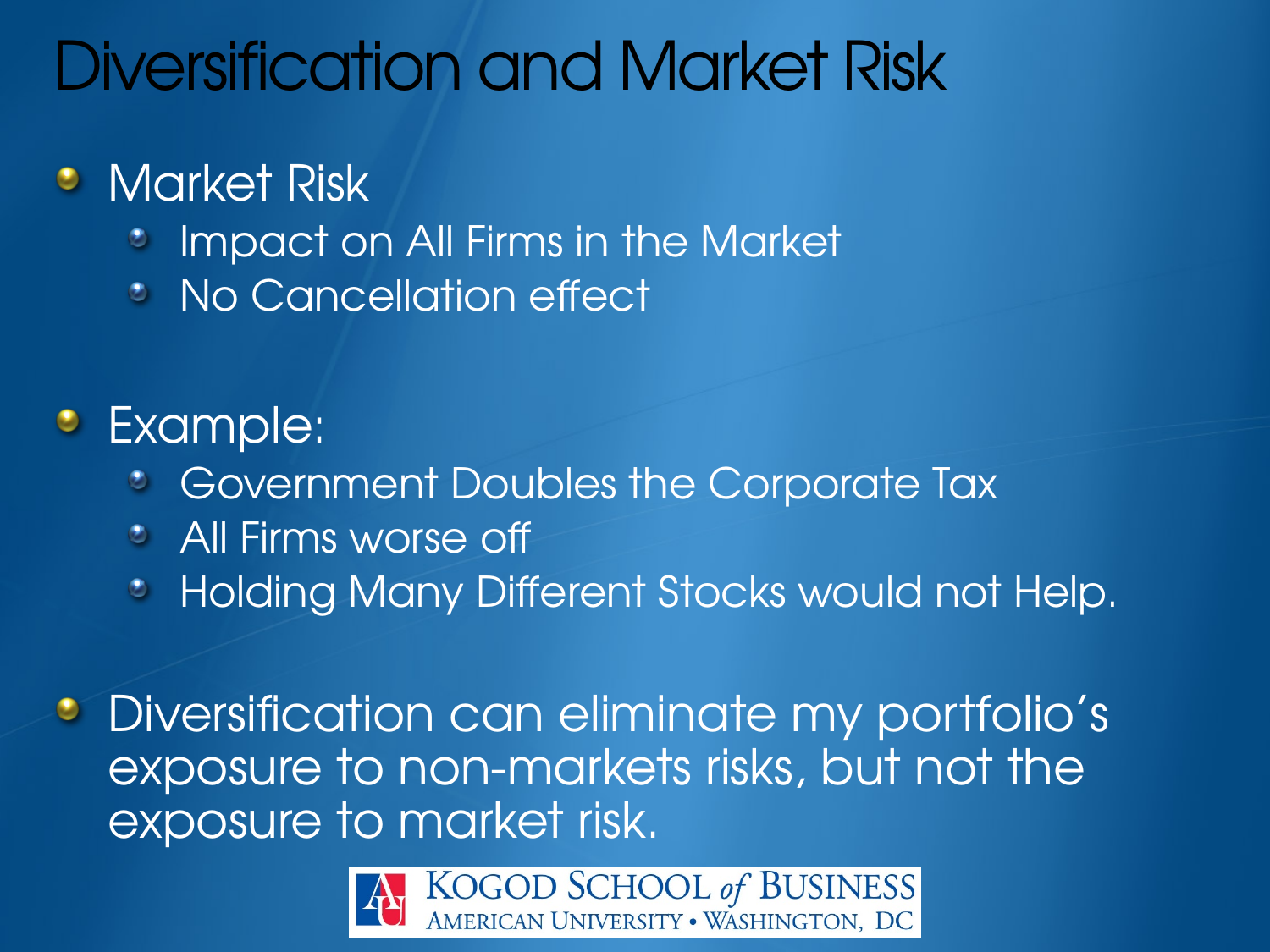

# Diversification and Market Risk
Market Risk
Impact on All Firms in the Market
No Cancellation effect

Example:
Government Doubles the Corporate Tax
All Firms worse off
Holding Many Different Stocks would not Help.

Diversification can eliminate my portfolio’s exposure to non-markets risks, but not the exposure to market risk.